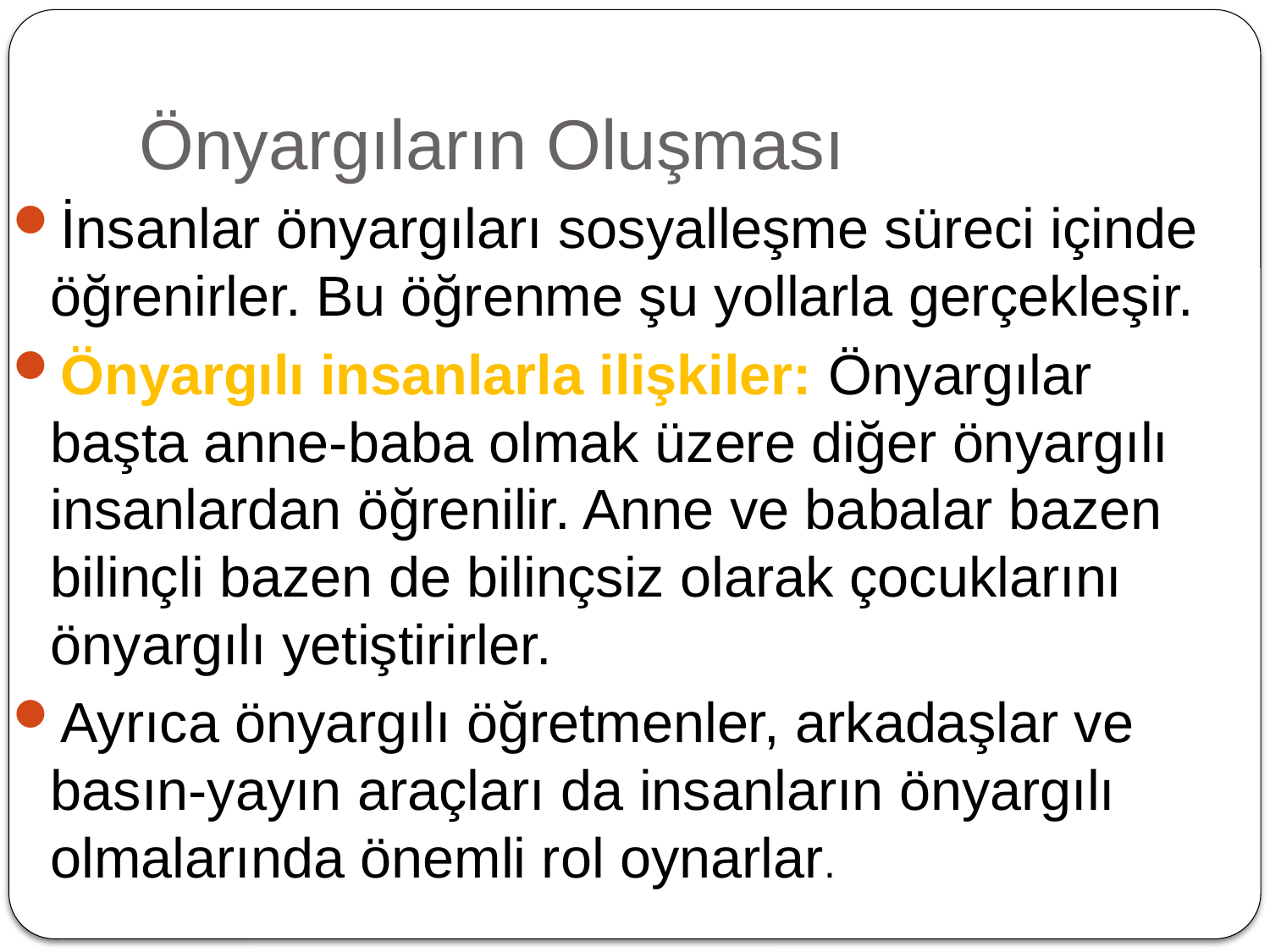

# Önyargıların Oluşması
İnsanlar önyargıları sosyalleşme süreci içinde öğrenirler. Bu öğrenme şu yollarla gerçekleşir.
Önyargılı insanlarla ilişkiler: Önyargılar başta anne-baba olmak üzere diğer önyargılı insanlardan öğrenilir. Anne ve babalar bazen bilinçli bazen de bilinçsiz olarak çocuklarını önyargılı yetiştirirler.
Ayrıca önyargılı öğretmenler, arkadaşlar ve basın-yayın araçları da insanların önyargılı olmalarında önemli rol oynarlar.